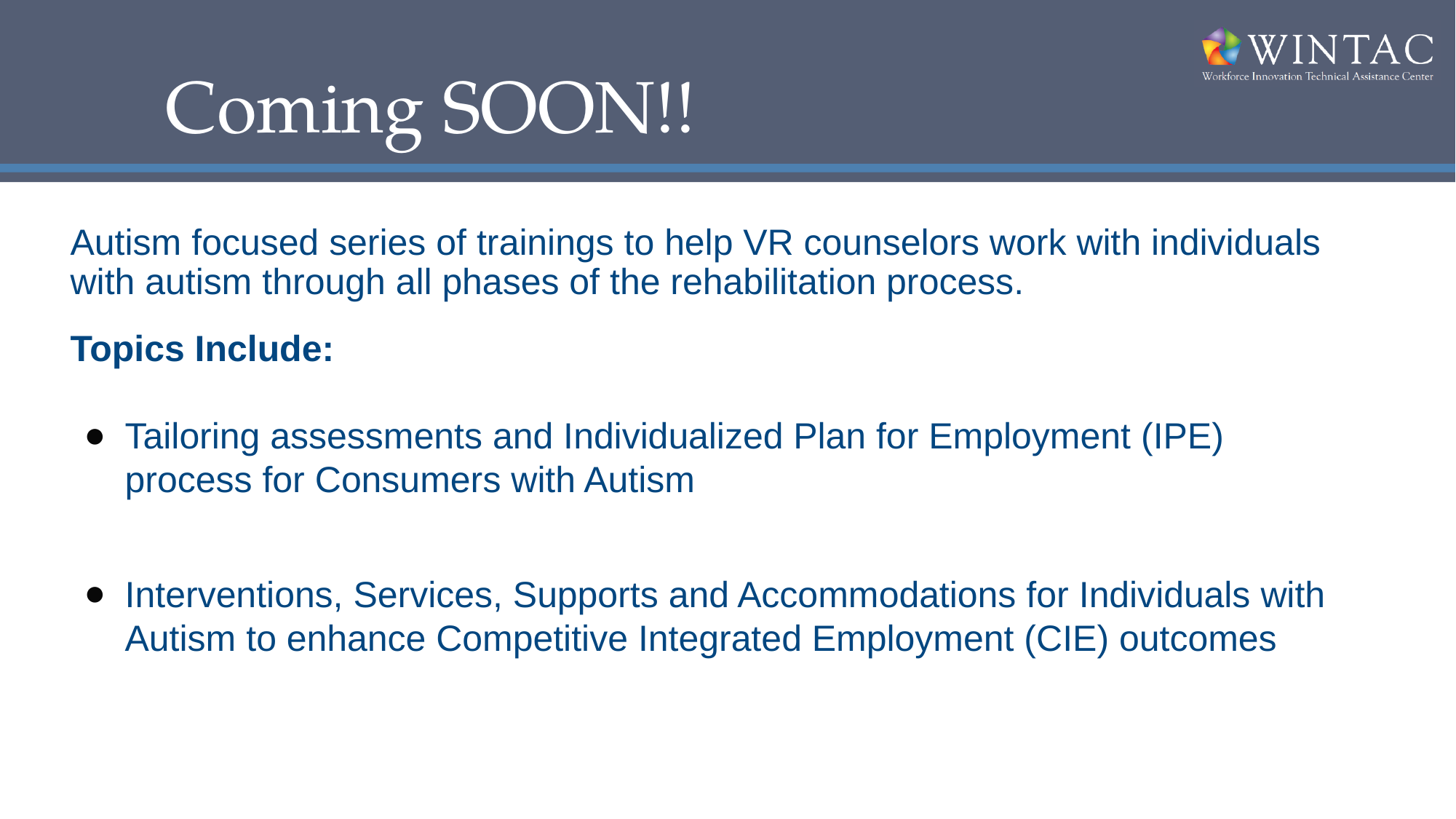

# Coming SOON!!
Autism focused series of trainings to help VR counselors work with individuals with autism through all phases of the rehabilitation process.
Topics Include:

Tailoring assessments and Individualized Plan for Employment (IPE) process for Consumers with Autism

Interventions, Services, Supports and Accommodations for Individuals with Autism to enhance Competitive Integrated Employment (CIE) outcomes